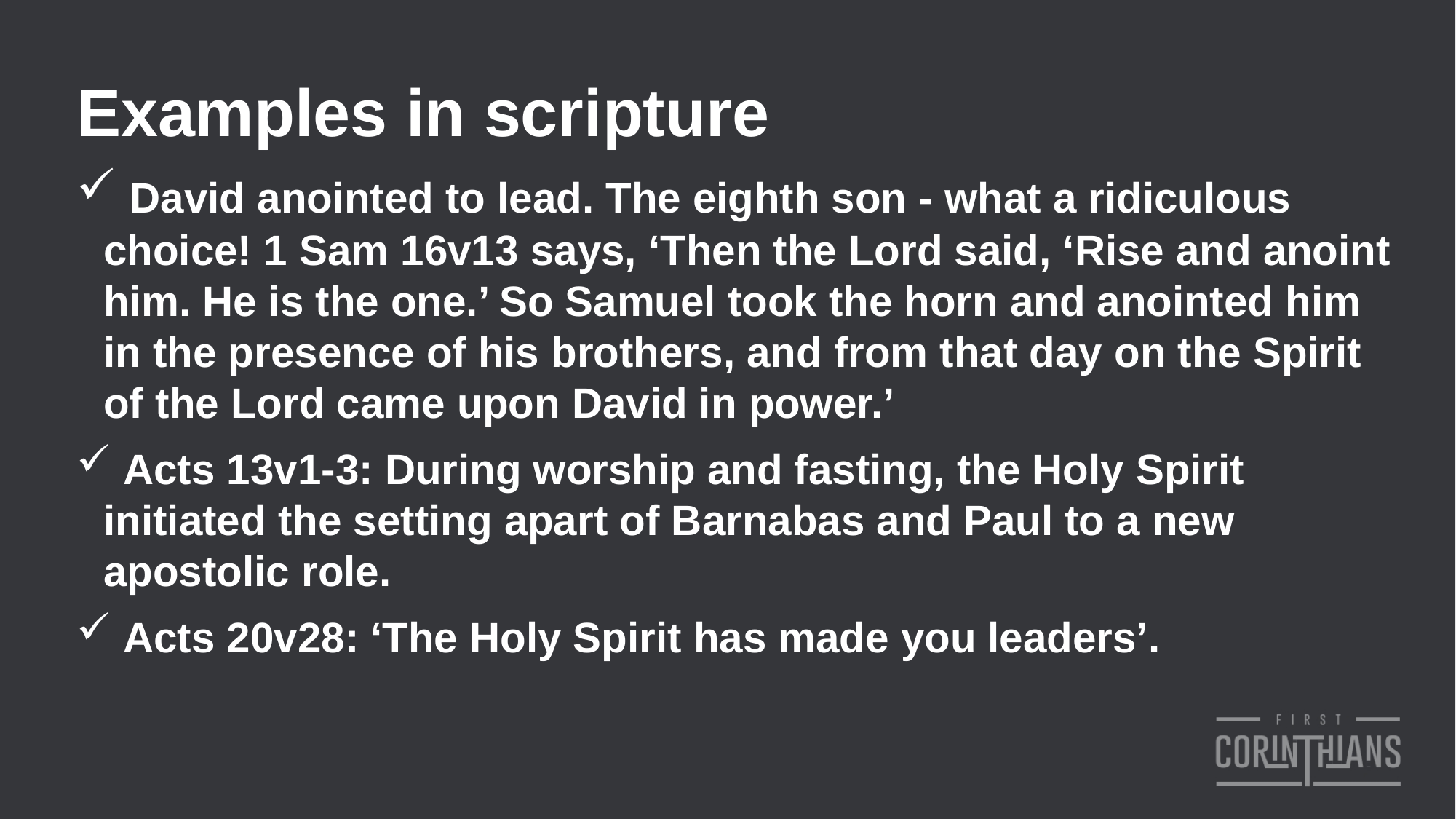

Examples in scripture
 David anointed to lead. The eighth son - what a ridiculous choice! 1 Sam 16v13 says, ‘Then the Lord said, ‘Rise and anoint him. He is the one.’ So Samuel took the horn and anointed him in the presence of his brothers, and from that day on the Spirit of the Lord came upon David in power.’
 Acts 13v1-3: During worship and fasting, the Holy Spirit initiated the setting apart of Barnabas and Paul to a new apostolic role.
 Acts 20v28: ‘The Holy Spirit has made you leaders’.